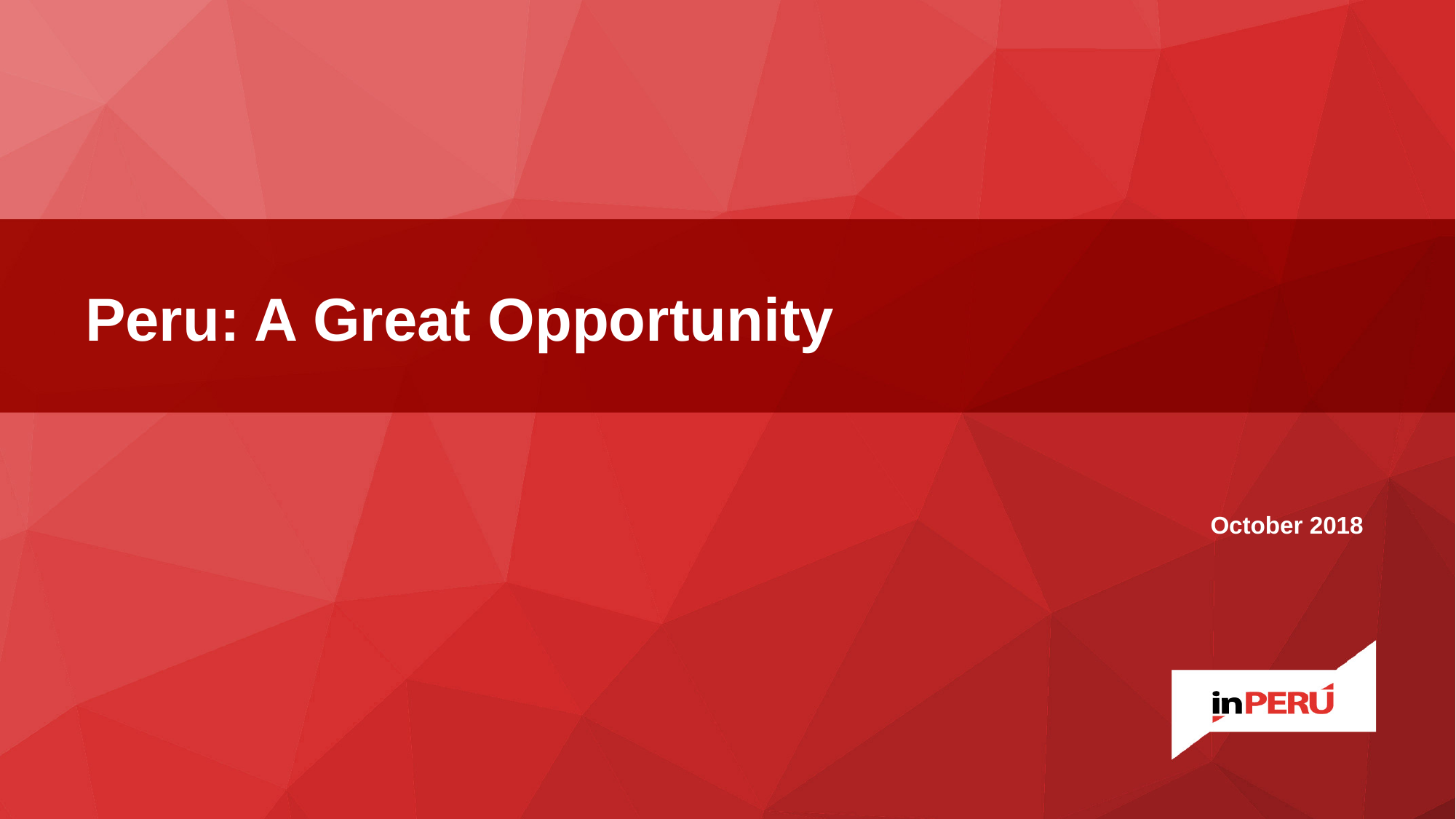

# Peru: A Great Opportunity
October 2018